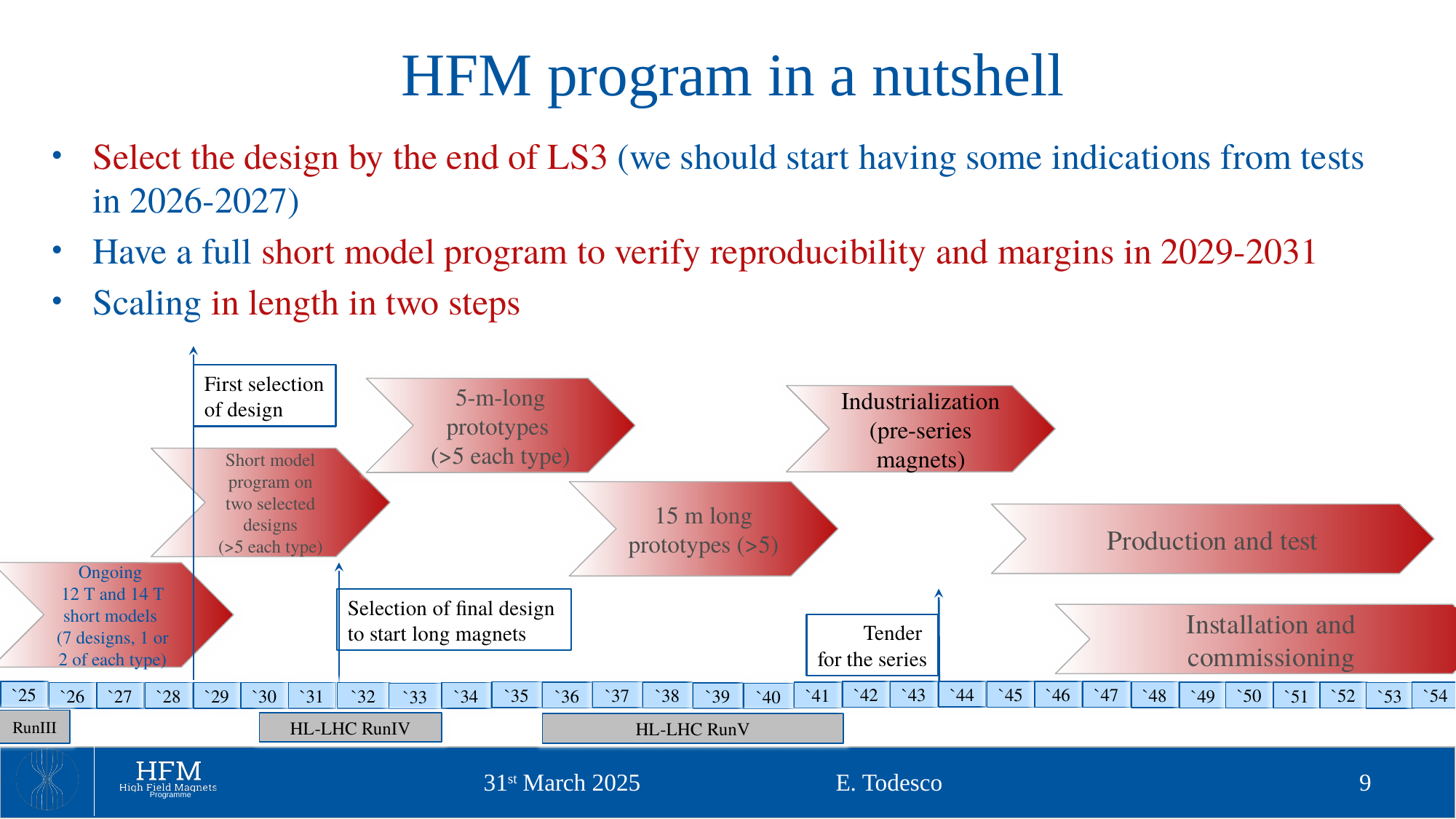

# HFM program in a nutshell
Select the design by the end of LS3 (we should start having some indications from tests in 2026-2027)
Have a full short model program to verify reproducibility and margins in 2029-2031
Scaling in length in two steps

First selection
of design
5-m-long prototypes
(>5 each type)
Short model program on two selected designs
(>5 each type)
Ongoing
12 T and 14 T short models
(7 designs, 1 or 2 of each type)
Selection of final design
to start long magnets
`25
`37
`35
`38
`41
`36
`26
`27
`28
`29
`30
`31
`32
`34
`39
`33
`40
RunIII
HL-LHC RunIV
HL-LHC RunV
15 m long prototypes (>5)
`44
`47
`42
`45
`46
`43
`48
`50
`51
`49
Industrialization (pre-series magnets)
Production and test
Installation and commissioning
`52
`53
`54
Tender
for the series
E. Todesco
9
31st March 2025